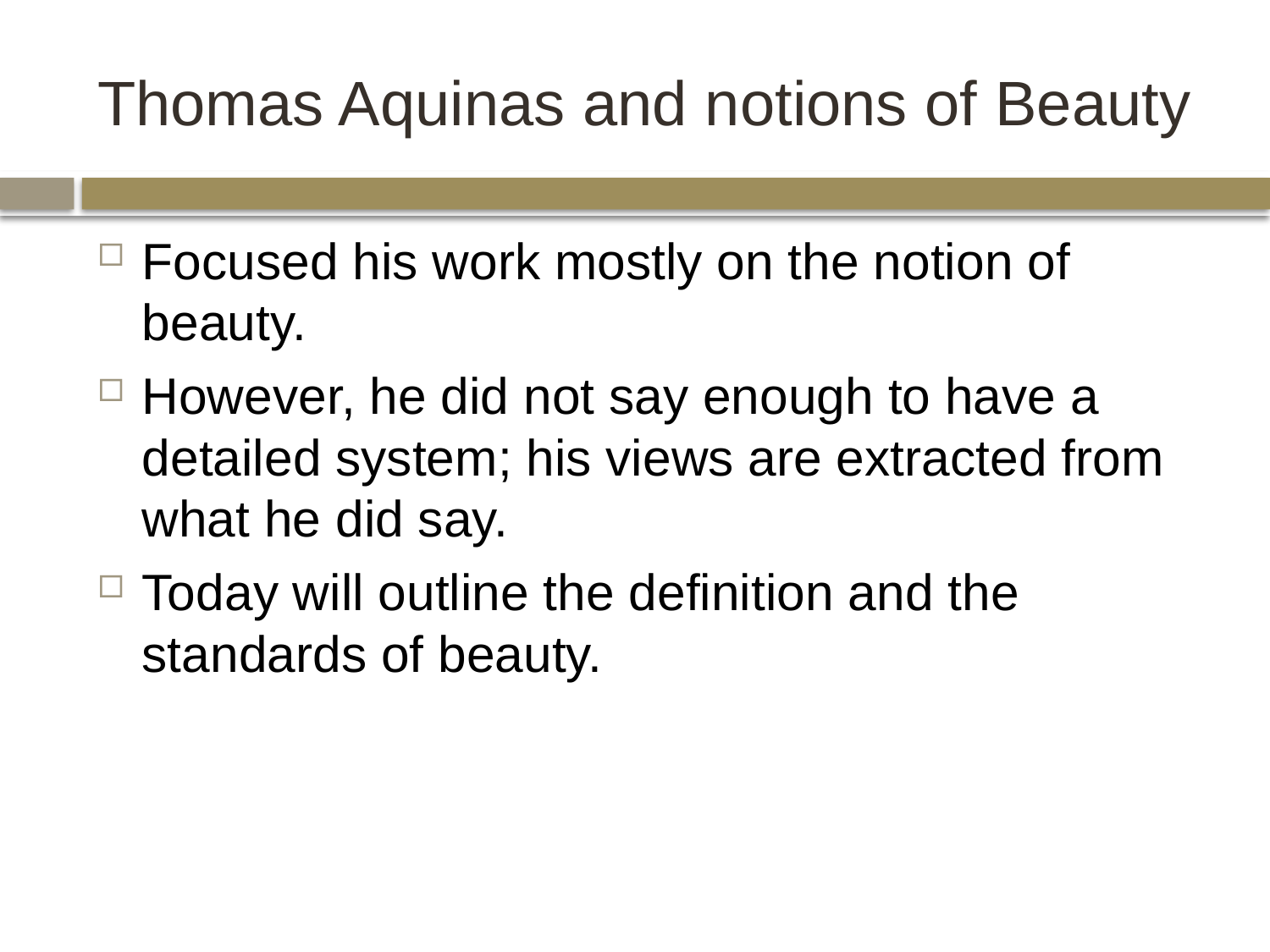

# Thomas Aquinas and notions of Beauty
Focused his work mostly on the notion of beauty.
However, he did not say enough to have a detailed system; his views are extracted from what he did say.
Today will outline the definition and the standards of beauty.